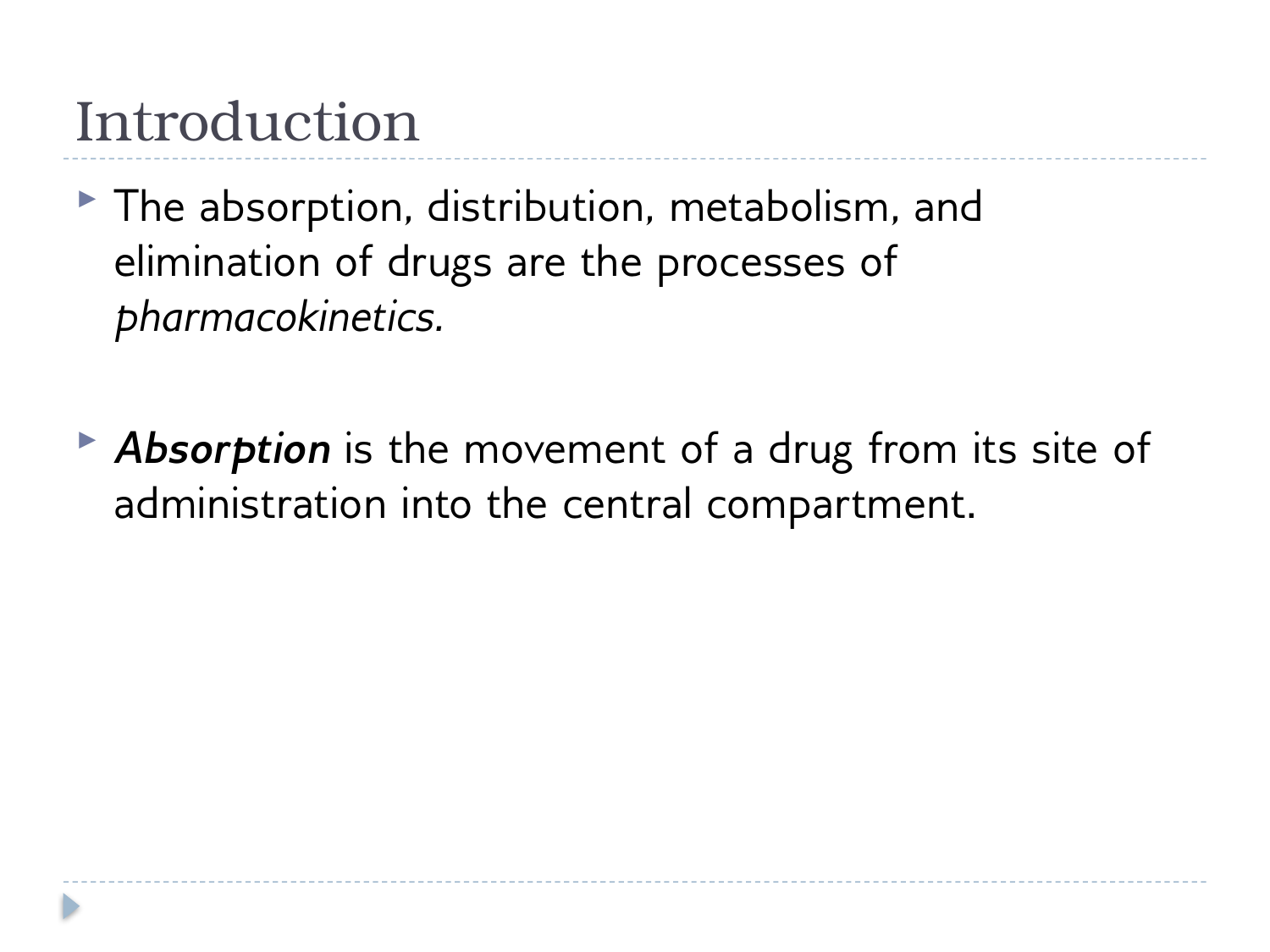

# Introduction
The absorption, distribution, metabolism, and elimination of drugs are the processes of pharmacokinetics.

Absorption is the movement of a drug from its site of administration into the central compartment.